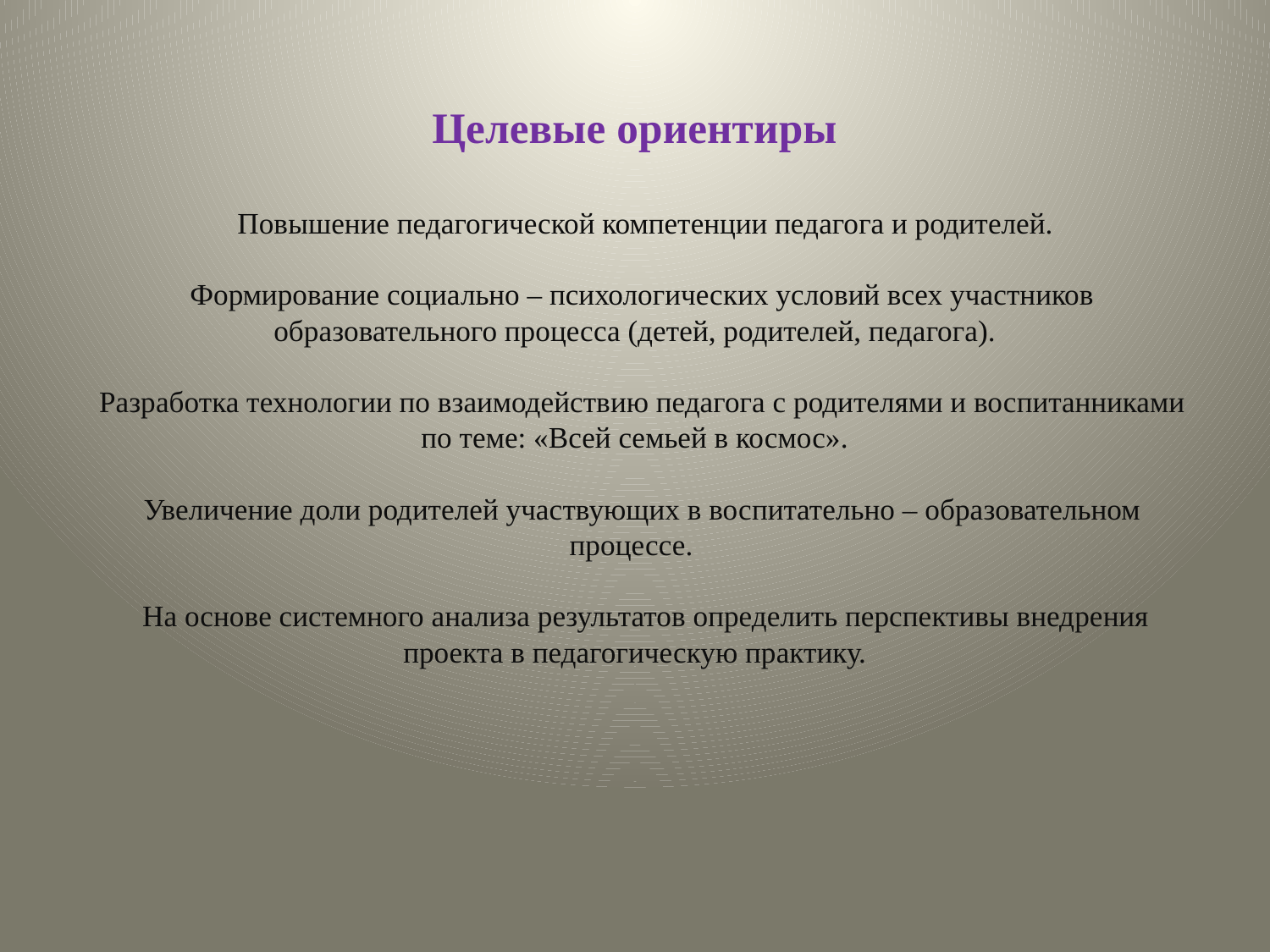

# Целевые ориентиры Повышение педагогической компетенции педагога и родителей. Формирование социально – психологических условий всех участников образовательного процесса (детей, родителей, педагога). Разработка технологии по взаимодействию педагога с родителями и воспитанниками по теме: «Всей семьей в космос». Увеличение доли родителей участвующих в воспитательно – образовательном процессе. На основе системного анализа результатов определить перспективы внедрения проекта в педагогическую практику.